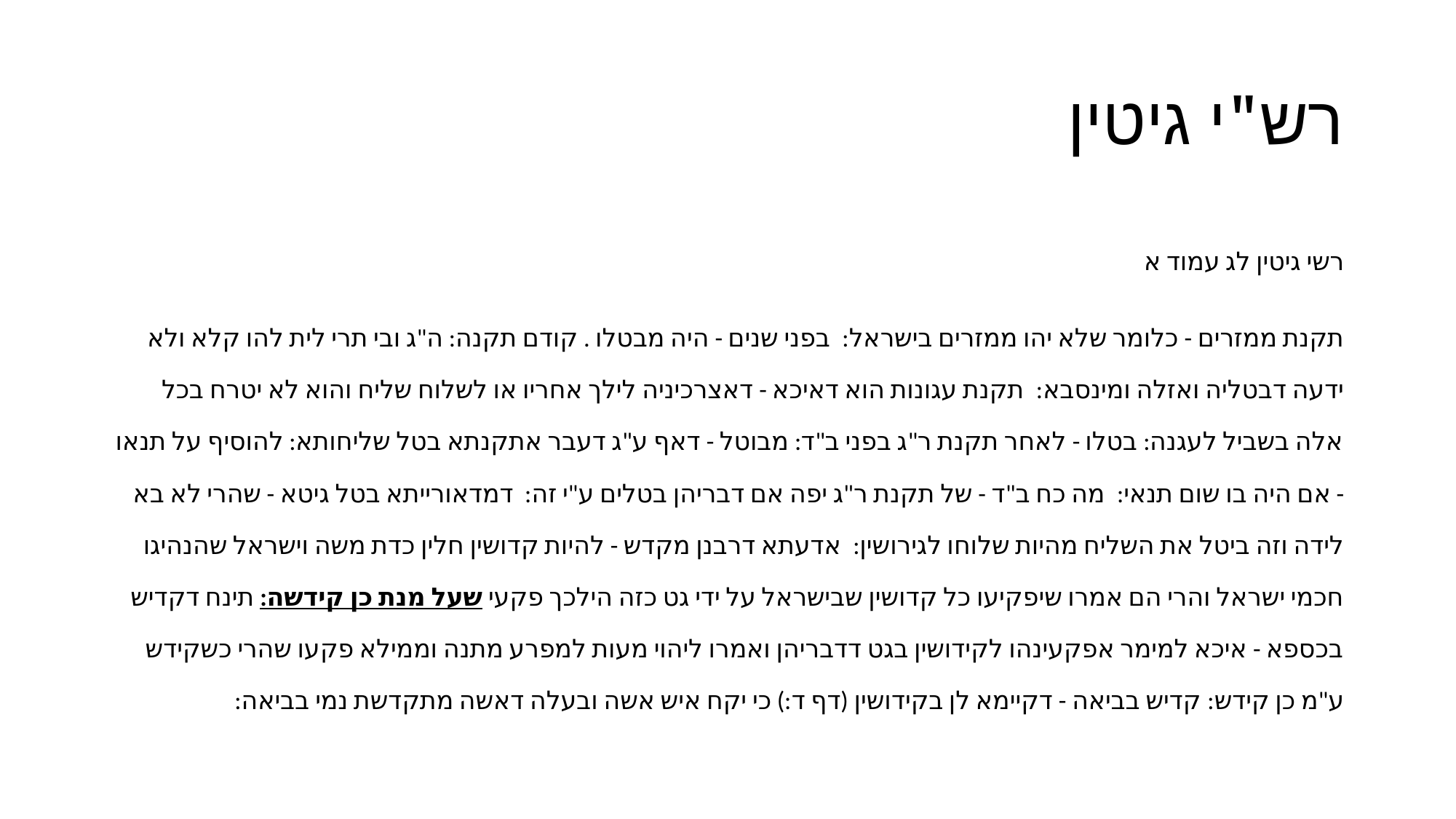

# רש"י גיטין
רשי גיטין לג עמוד א
תקנת ממזרים - כלומר שלא יהו ממזרים בישראל:  בפני שנים - היה מבטלו . קודם תקנה: ה"ג ובי תרי לית להו קלא ולא ידעה דבטליה ואזלה ומינסבא:  תקנת עגונות הוא דאיכא - דאצרכיניה לילך אחריו או לשלוח שליח והוא לא יטרח בכל אלה בשביל לעגנה: בטלו - לאחר תקנת ר"ג בפני ב"ד: מבוטל - דאף ע"ג דעבר אתקנתא בטל שליחותא: להוסיף על תנאו - אם היה בו שום תנאי:  מה כח ב"ד - של תקנת ר"ג יפה אם דבריהן בטלים ע"י זה:  דמדאורייתא בטל גיטא - שהרי לא בא לידה וזה ביטל את השליח מהיות שלוחו לגירושין:  אדעתא דרבנן מקדש - להיות קדושין חלין כדת משה וישראל שהנהיגו חכמי ישראל והרי הם אמרו שיפקיעו כל קדושין שבישראל על ידי גט כזה הילכך פקעי שעל מנת כן קידשה: תינח דקדיש בכספא - איכא למימר אפקעינהו לקידושין בגט דדבריהן ואמרו ליהוי מעות למפרע מתנה וממילא פקעו שהרי כשקידש ע"מ כן קידש: קדיש בביאה - דקיימא לן בקידושין (דף ד:) כי יקח איש אשה ובעלה דאשה מתקדשת נמי בביאה: